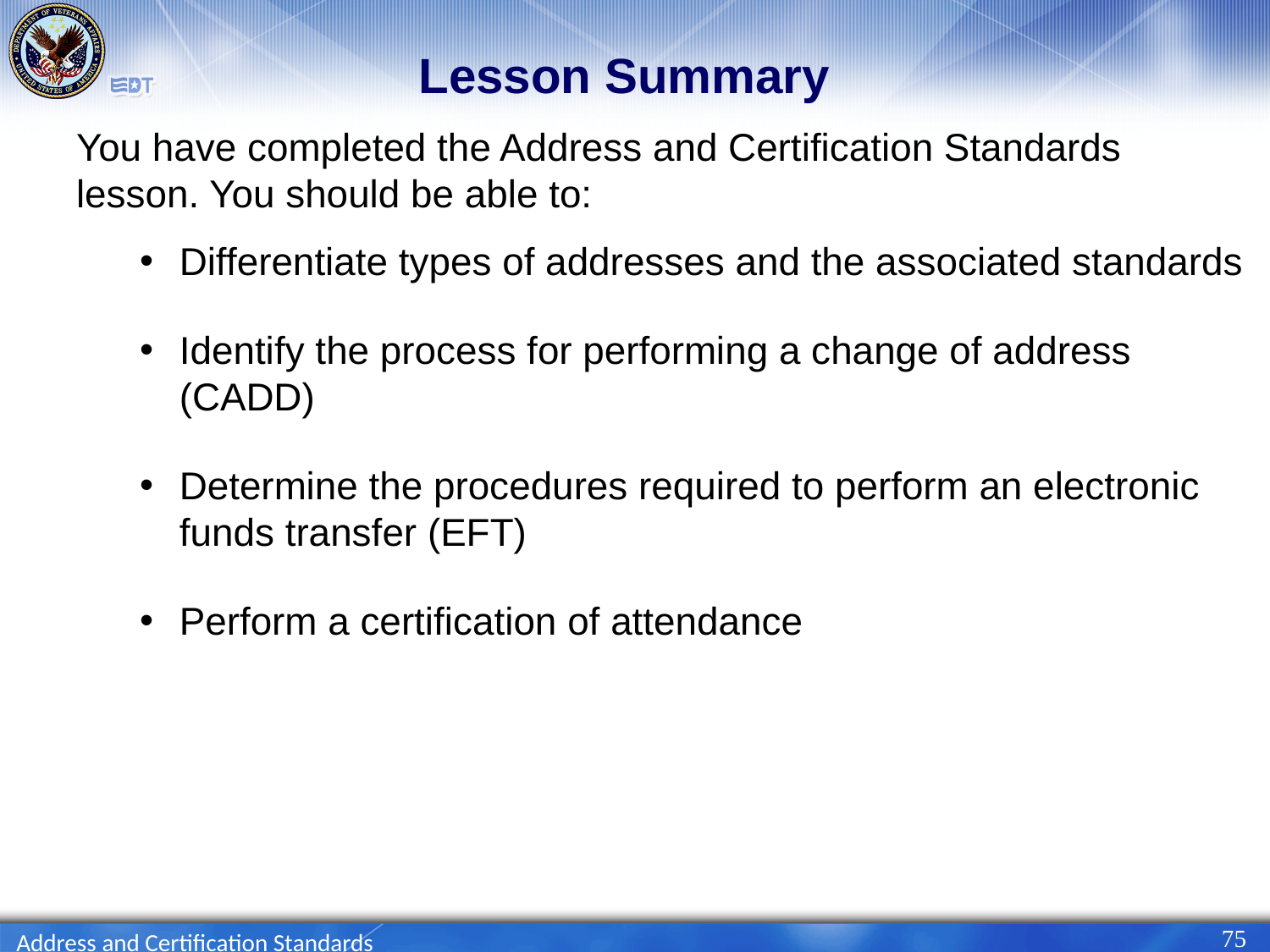

# Lesson Summary
You have completed the Address and Certification Standards lesson. You should be able to:
Differentiate types of addresses and the associated standards
Identify the process for performing a change of address (CADD)
Determine the procedures required to perform an electronic funds transfer (EFT)
Perform a certification of attendance
75
Address and Certification Standards